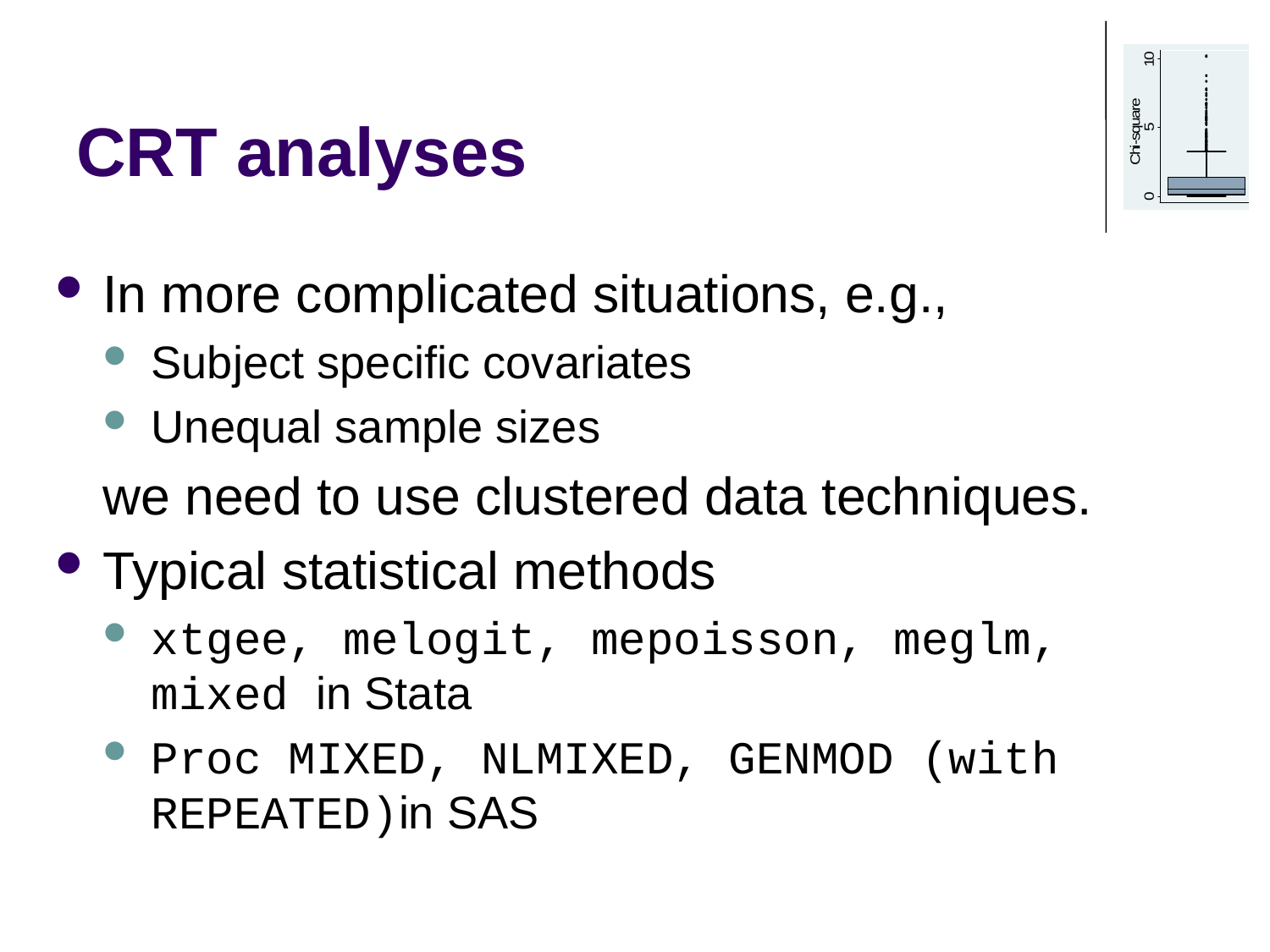

# CRT analyses
In more complicated situations, e.g.,
Subject specific covariates
Unequal sample sizes
we need to use clustered data techniques.
Typical statistical methods
xtgee, melogit, mepoisson, meglm, mixed in Stata
Proc MIXED, NLMIXED, GENMOD (with REPEATED)in SAS